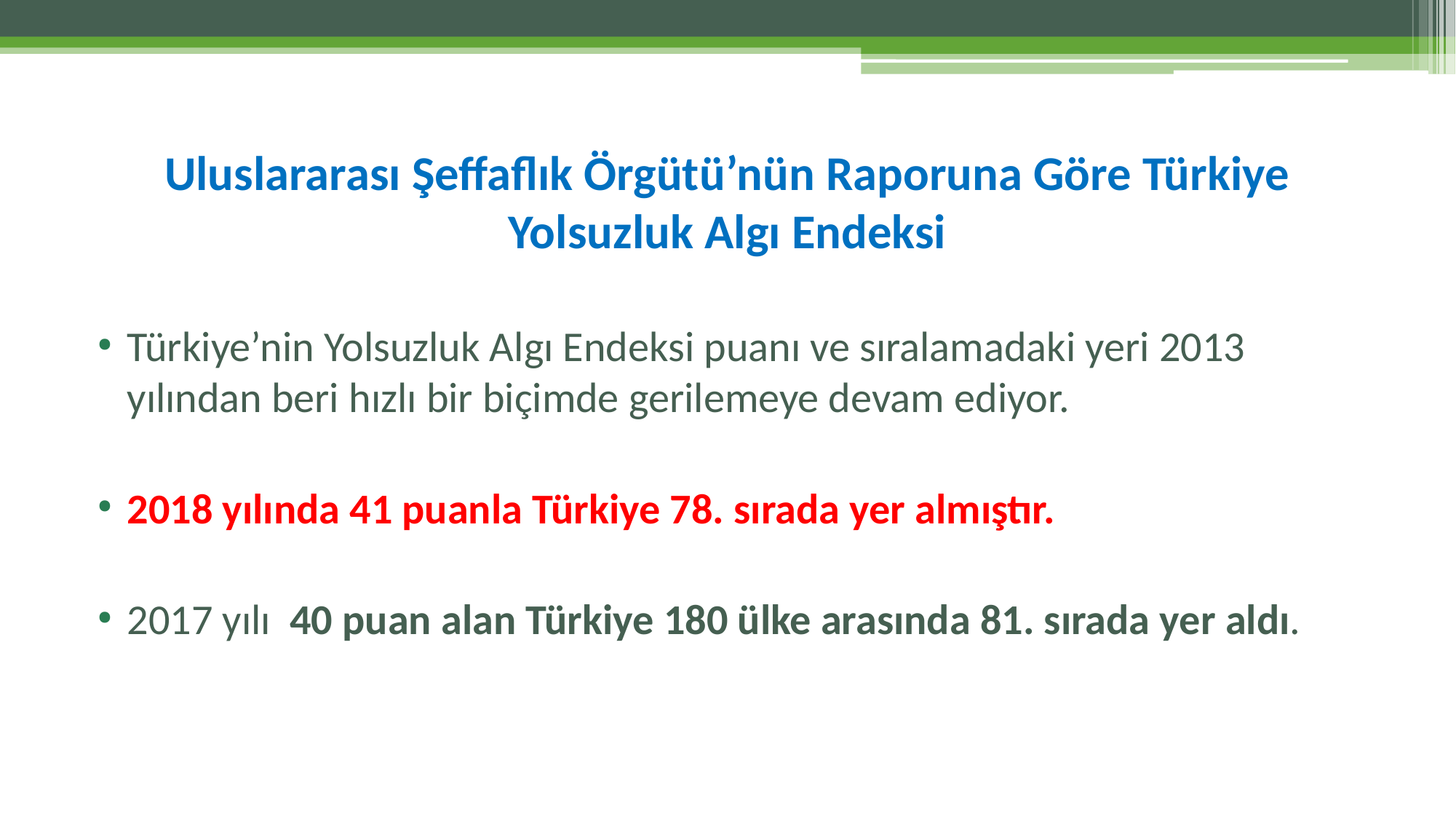

# Uluslararası Şeffaflık Örgütü’nün Raporuna Göre Türkiye Yolsuzluk Algı Endeksi
Türkiye’nin Yolsuzluk Algı Endeksi puanı ve sıralamadaki yeri 2013 yılından beri hızlı bir biçimde gerilemeye devam ediyor.

2018 yılında 41 puanla Türkiye 78. sırada yer almıştır.

2017 yılı  40 puan alan Türkiye 180 ülke arasında 81. sırada yer aldı.